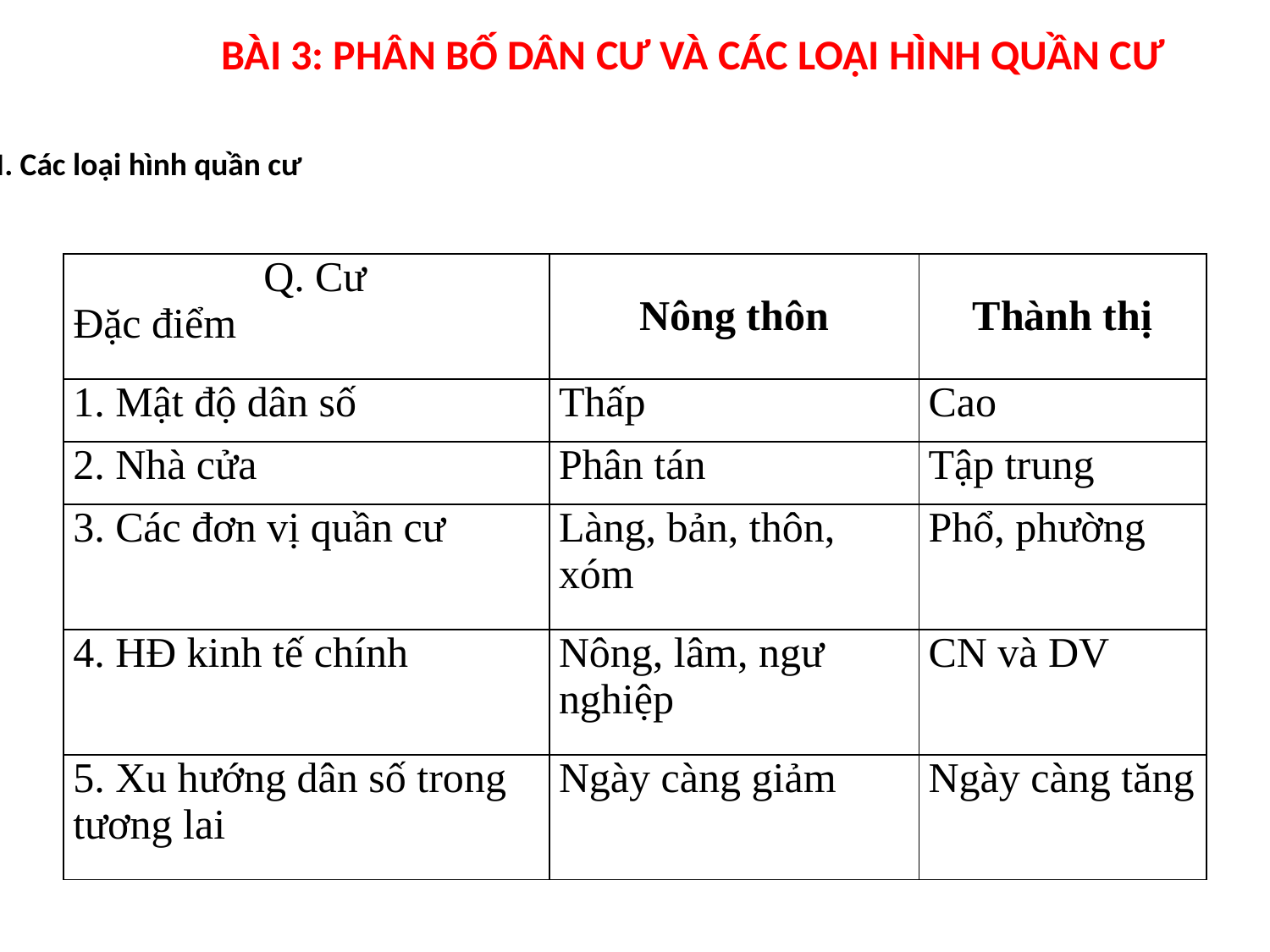

BÀI 3: PHÂN BỐ DÂN CƯ VÀ CÁC LOẠI HÌNH QUẦN CƯ
II. Các loại hình quần cư
| Q. Cư Đặc điểm | Nông thôn | Thành thị |
| --- | --- | --- |
| 1. Mật độ dân số | Thấp | Cao |
| 2. Nhà cửa | Phân tán | Tập trung |
| 3. Các đơn vị quần cư | Làng, bản, thôn, xóm | Phổ, phường |
| 4. HĐ kinh tế chính | Nông, lâm, ngư nghiệp | CN và DV |
| 5. Xu hướng dân số trong tương lai | Ngày càng giảm | Ngày càng tăng |